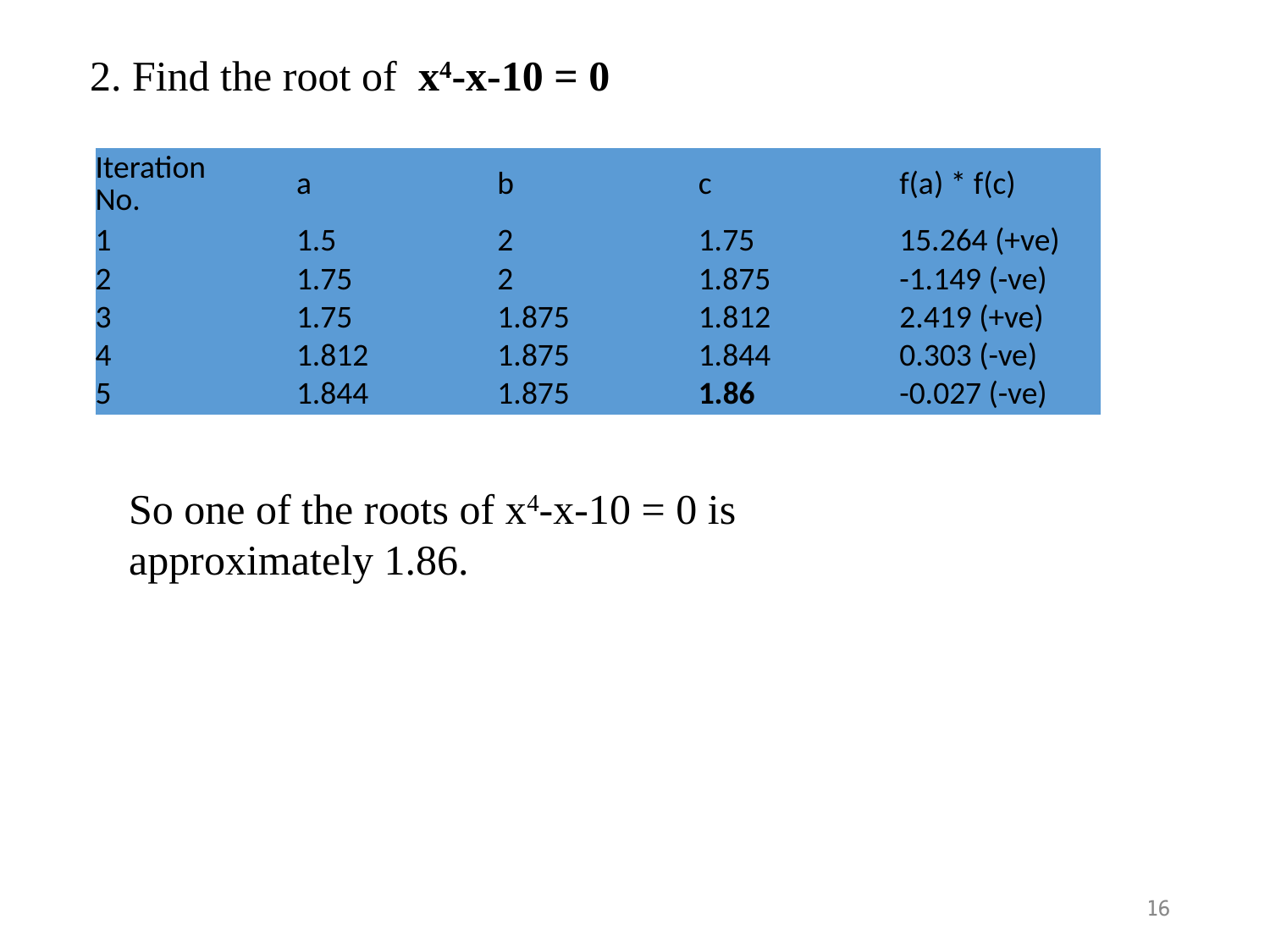

2. Find the root of  x4-x-10 = 0
| Iteration No. | a | b | c | f(a) \* f(c) |
| --- | --- | --- | --- | --- |
| 1 | 1.5 | 2 | 1.75 | 15.264 (+ve) |
| 2 | 1.75 | 2 | 1.875 | -1.149 (-ve) |
| 3 | 1.75 | 1.875 | 1.812 | 2.419 (+ve) |
| 4 | 1.812 | 1.875 | 1.844 | 0.303 (-ve) |
| 5 | 1.844 | 1.875 | 1.86 | -0.027 (-ve) |
So one of the roots of x4-x-10 = 0 is approximately 1.86.
16